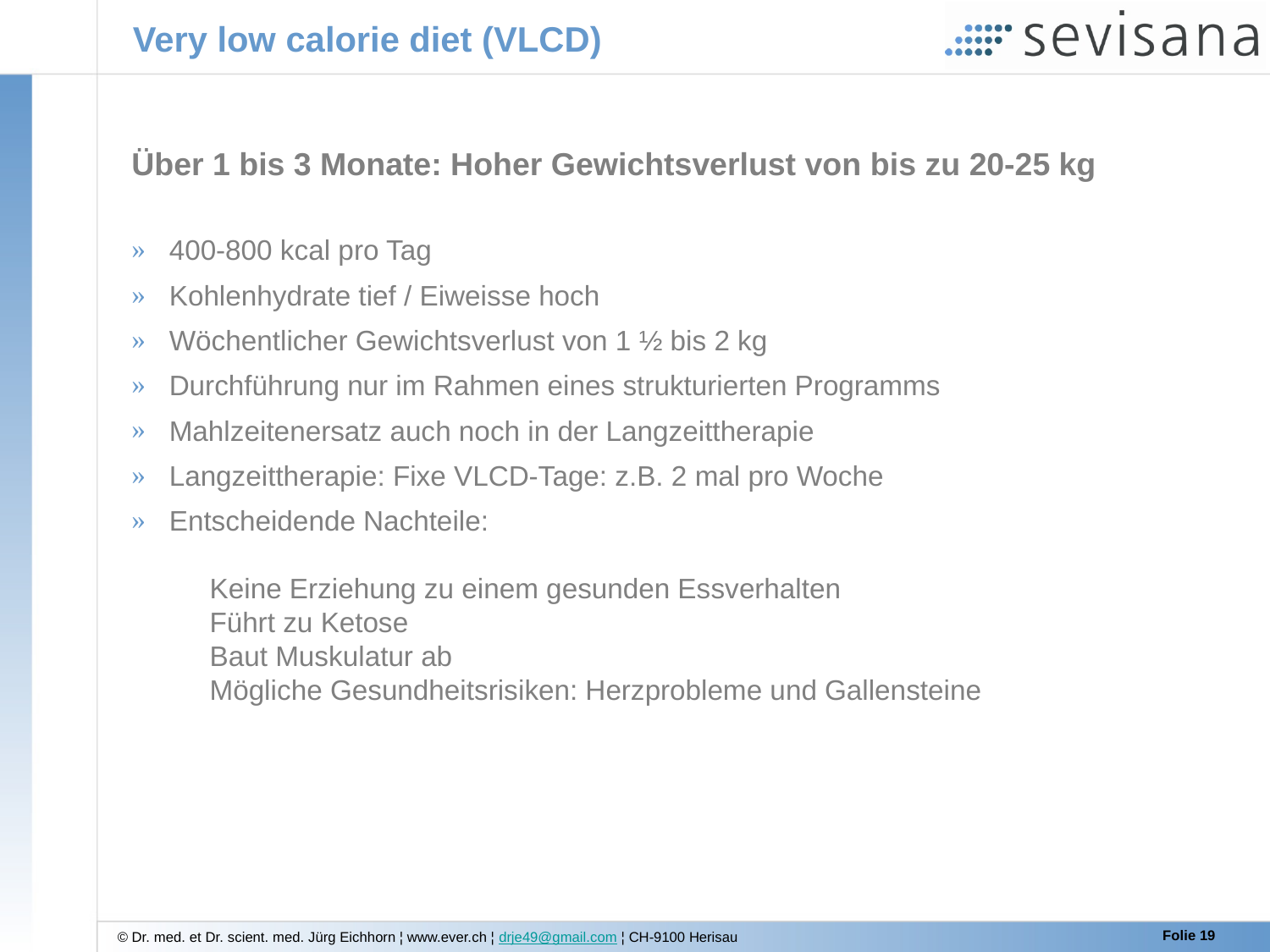

# Very low calorie diet (VLCD)
Über 1 bis 3 Monate: Hoher Gewichtsverlust von bis zu 20-25 kg
   400-800 kcal pro Tag
   Kohlenhydrate tief / Eiweisse hoch
   Wöchentlicher Gewichtsverlust von 1 ½ bis 2 kg
   Durchführung nur im Rahmen eines strukturierten Programms
   Mahlzeitenersatz auch noch in der Langzeittherapie
   Langzeittherapie: Fixe VLCD-Tage: z.B. 2 mal pro Woche
   Entscheidende Nachteile:
          Keine Erziehung zu einem gesunden Essverhalten
          Führt zu Ketose
          Baut Muskulatur ab
          Mögliche Gesundheitsrisiken: Herzprobleme und Gallensteine